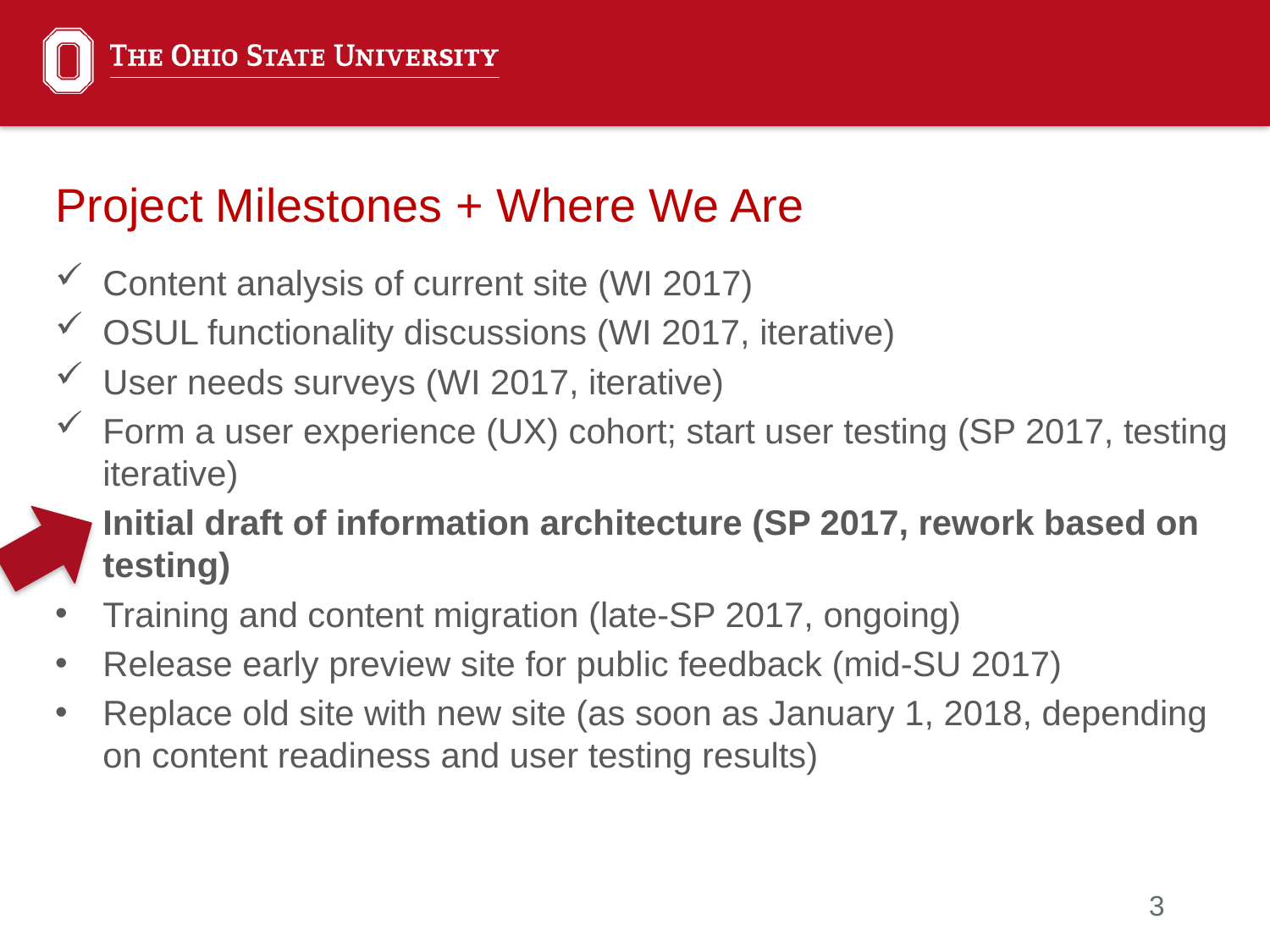

# Project Milestones + Where We Are
Content analysis of current site (WI 2017)
OSUL functionality discussions (WI 2017, iterative)
User needs surveys (WI 2017, iterative)
Form a user experience (UX) cohort; start user testing (SP 2017, testing iterative)
Initial draft of information architecture (SP 2017, rework based on testing)
Training and content migration (late-SP 2017, ongoing)
Release early preview site for public feedback (mid-SU 2017)
Replace old site with new site (as soon as January 1, 2018, depending on content readiness and user testing results)